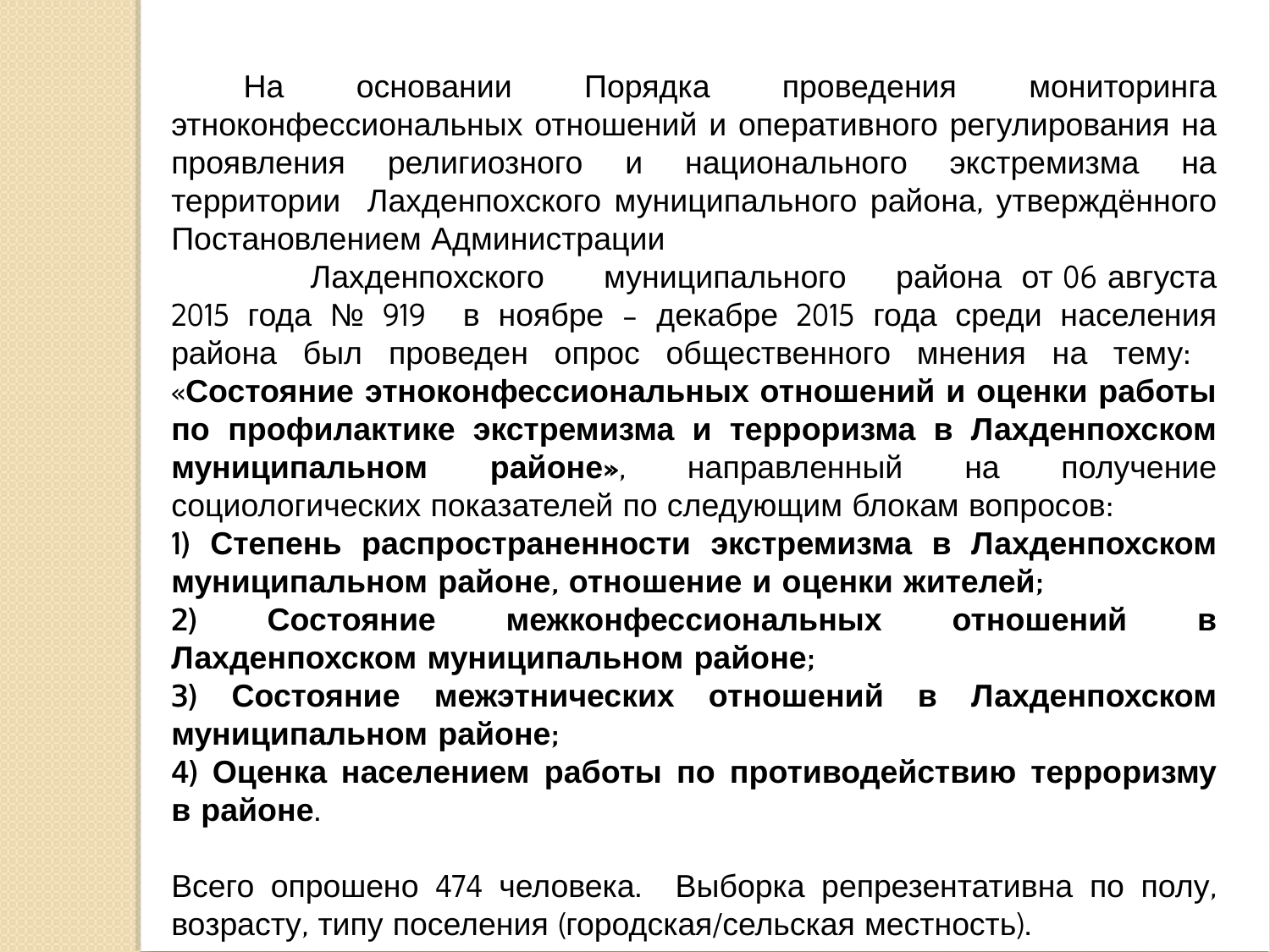

На основании Порядка проведения мониторинга этноконфессиональных отношений и оперативного регулирования на проявления религиозного и национального экстремизма на территории  Лахденпохского муниципального района, утверждённого Постановлением Администрации                                                                        Лахденпохского      муниципального     района  от 06 августа 2015 года № 919  в ноябре – декабре 2015 года среди населения района был проведен опрос общественного мнения на тему:  «Состояние этноконфессиональных отношений и оценки работы по профилактике экстремизма и терроризма в Лахденпохском муниципальном районе», направленный на получение социологических показателей по следующим блокам вопросов:
1) Степень распространенности экстремизма в Лахденпохском муниципальном районе, отношение и оценки жителей;
2) Состояние межконфессиональных отношений в Лахденпохском муниципальном районе;
3) Состояние межэтнических отношений в Лахденпохском муниципальном районе;
4) Оценка населением работы по противодействию терроризму в районе.

Всего опрошено 474 человека.  Выборка репрезентативна по полу, возрасту, типу поселения (городская/сельская местность).